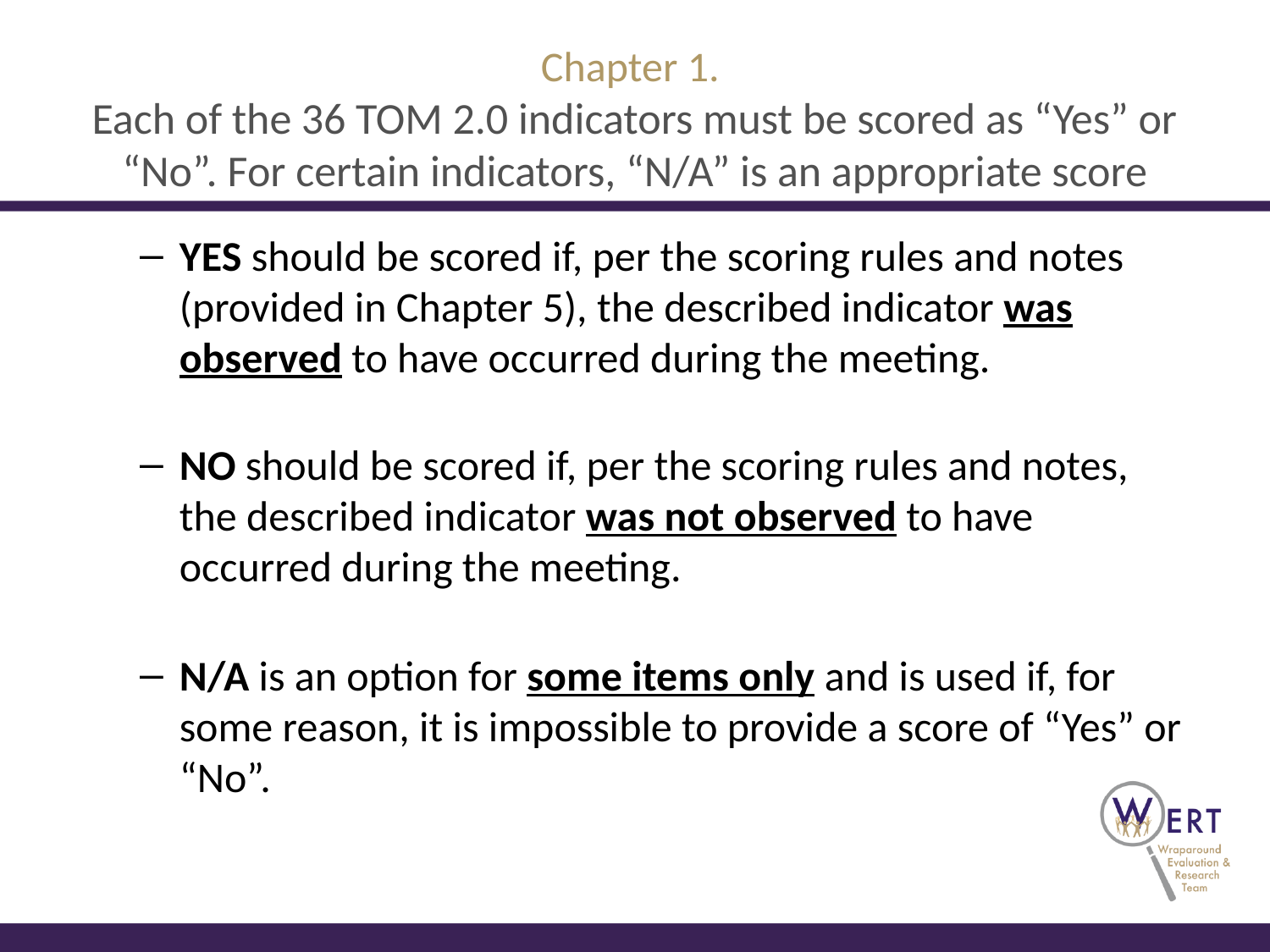

# Chapter 1. Each of the 36 TOM 2.0 indicators must be scored as “Yes” or “No”. For certain indicators, “N/A” is an appropriate score
YES should be scored if, per the scoring rules and notes (provided in Chapter 5), the described indicator was observed to have occurred during the meeting.

NO should be scored if, per the scoring rules and notes, the described indicator was not observed to have occurred during the meeting.

N/A is an option for some items only and is used if, for some reason, it is impossible to provide a score of “Yes” or “No”.